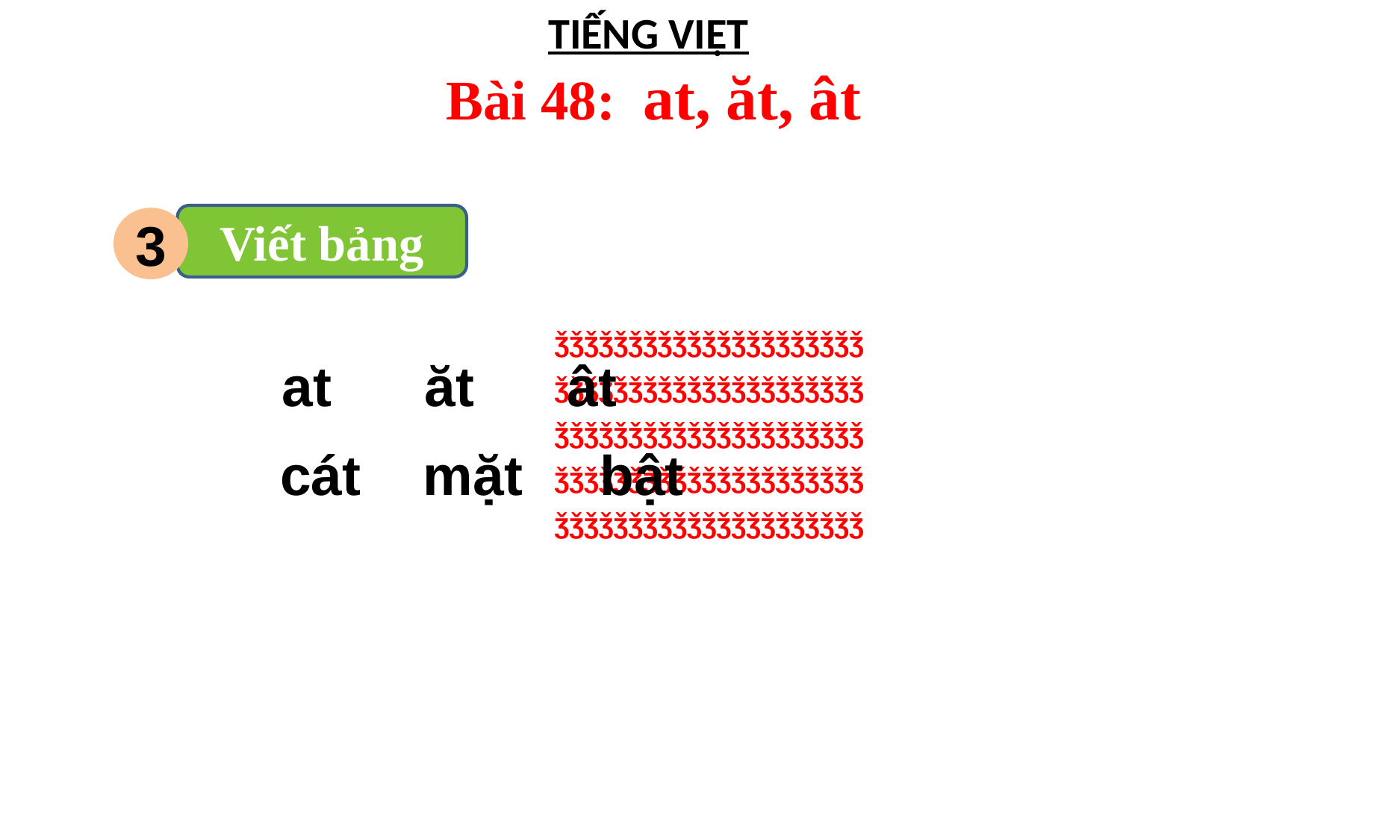

TIẾNG VIỆT
 Bài 48:  at, ăt, ât
Viết bảng
3
ǯǯǯǯǯǯǯǯǯǯǯǯǯǯǯǯǯǯǯǯǯ
ǯǯǯǯǯǯǯǯǯǯǯǯǯǯǯǯǯǯǯǯǯ
ǯǯǯǯǯǯǯǯǯǯǯǯǯǯǯǯǯǯǯǯǯ
ǯǯǯǯǯǯǯǯǯǯǯǯǯǯǯǯǯǯǯǯǯ
ǯǯǯǯǯǯǯǯǯǯǯǯǯǯǯǯǯǯǯǯǯ

at      ăt      ât

cát    mặt     bật